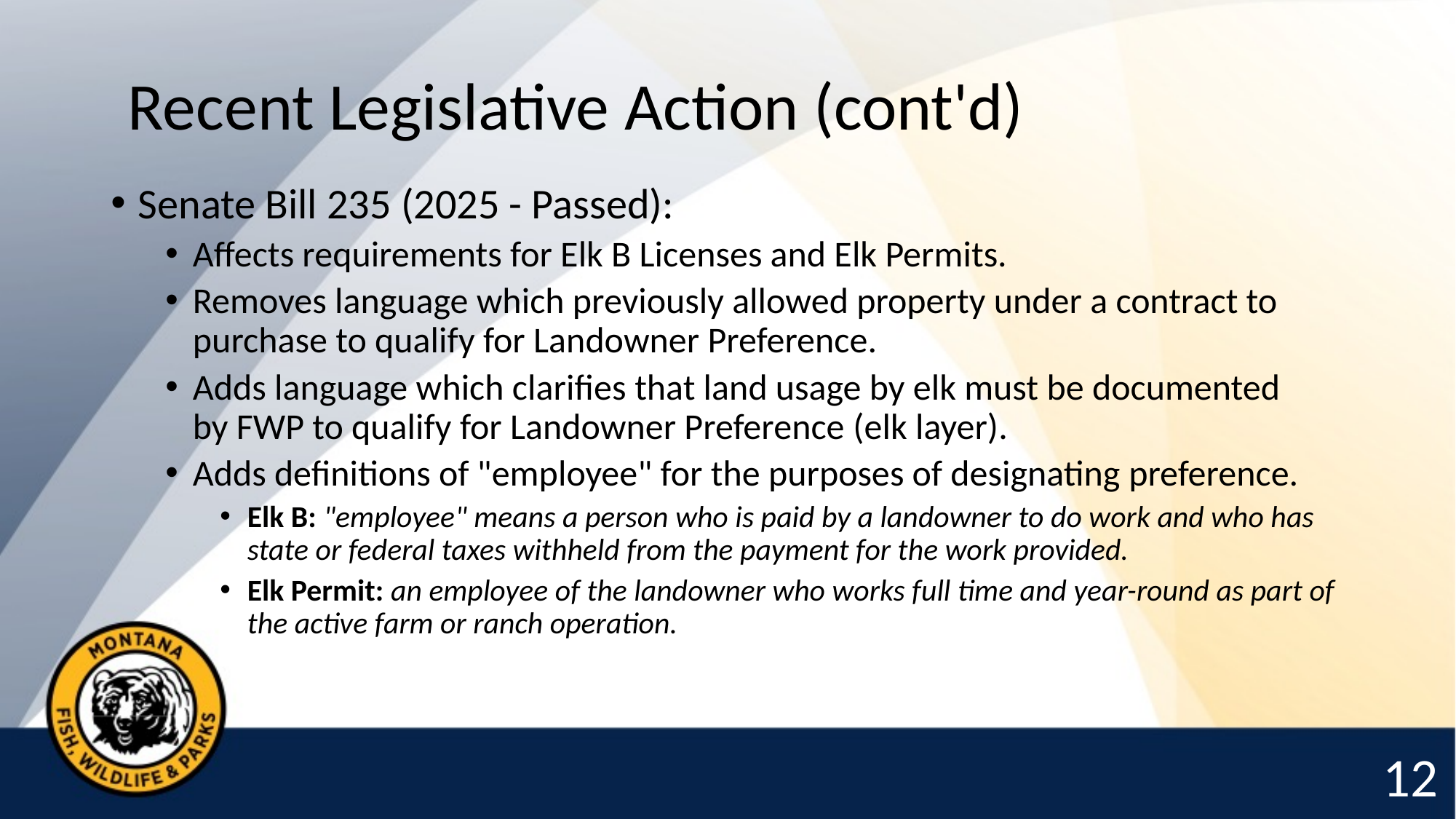

# Recent Legislative Action (cont'd)
Senate Bill 235 (2025 - Passed):
Affects requirements for Elk B Licenses and Elk Permits.
Removes language which previously allowed property under a contract to purchase to qualify for Landowner Preference.
Adds language which clarifies that land usage by elk must be documented by FWP to qualify for Landowner Preference (elk layer).
Adds definitions of "employee" for the purposes of designating preference.
Elk B: "employee" means a person who is paid by a landowner to do work and who has state or federal taxes withheld from the payment for the work provided.
Elk Permit: an employee of the landowner who works full time and year-round as part of the active farm or ranch operation.

12